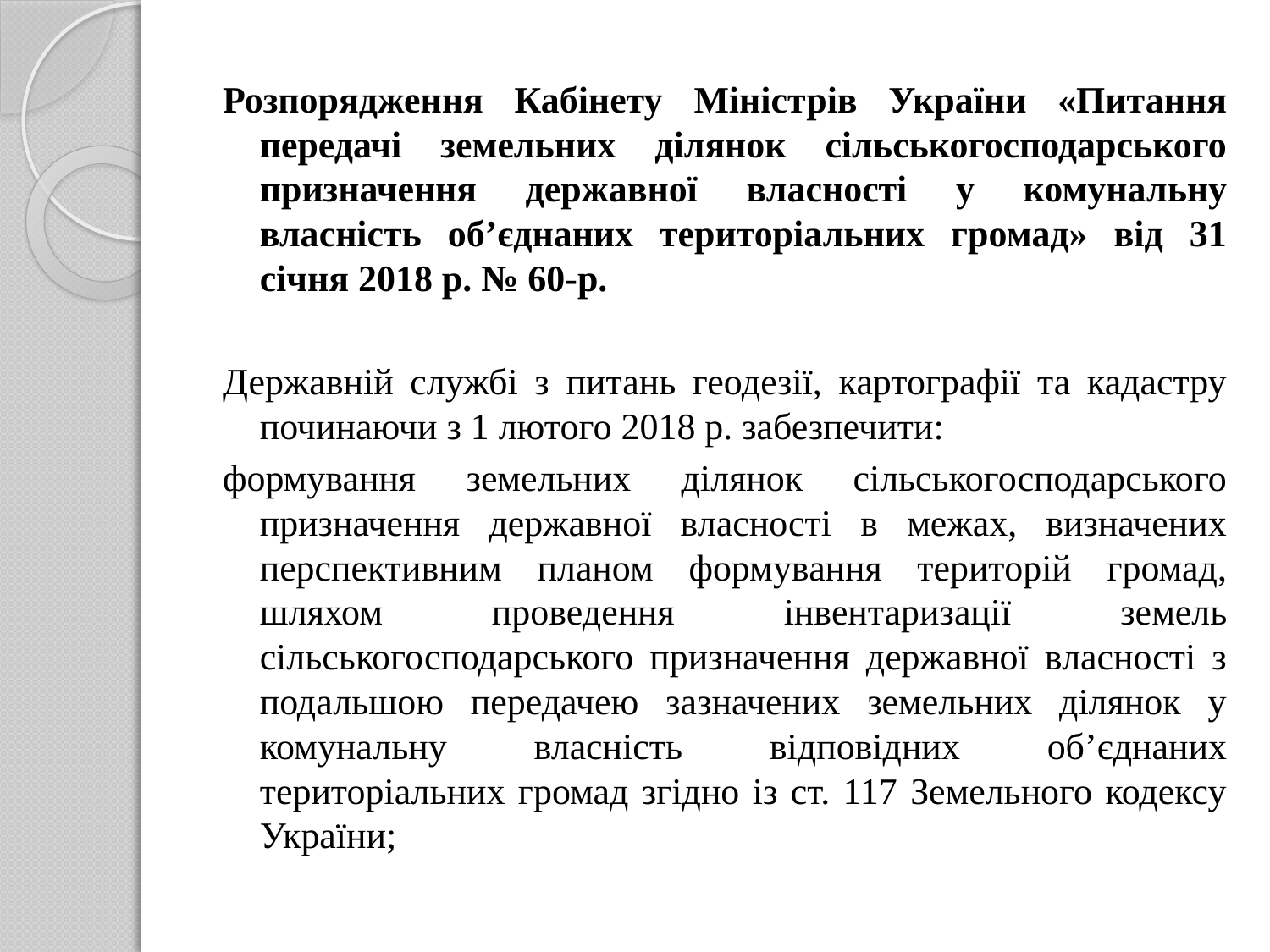

Розпорядження Кабінету Міністрів України «Питання передачі земельних ділянок сільськогосподарського призначення державної власності у комунальну власність об’єднаних територіальних громад» від 31 січня 2018 р. № 60-р.

Державній службі з питань геодезії, картографії та кадастру починаючи з 1 лютого 2018 р. забезпечити:
формування земельних ділянок сільськогосподарського призначення державної власності в межах, визначених перспективним планом формування територій громад, шляхом проведення інвентаризації земель сільськогосподарського призначення державної власності з подальшою передачею зазначених земельних ділянок у комунальну власність відповідних об’єднаних територіальних громад згідно із ст. 117 Земельного кодексу України;